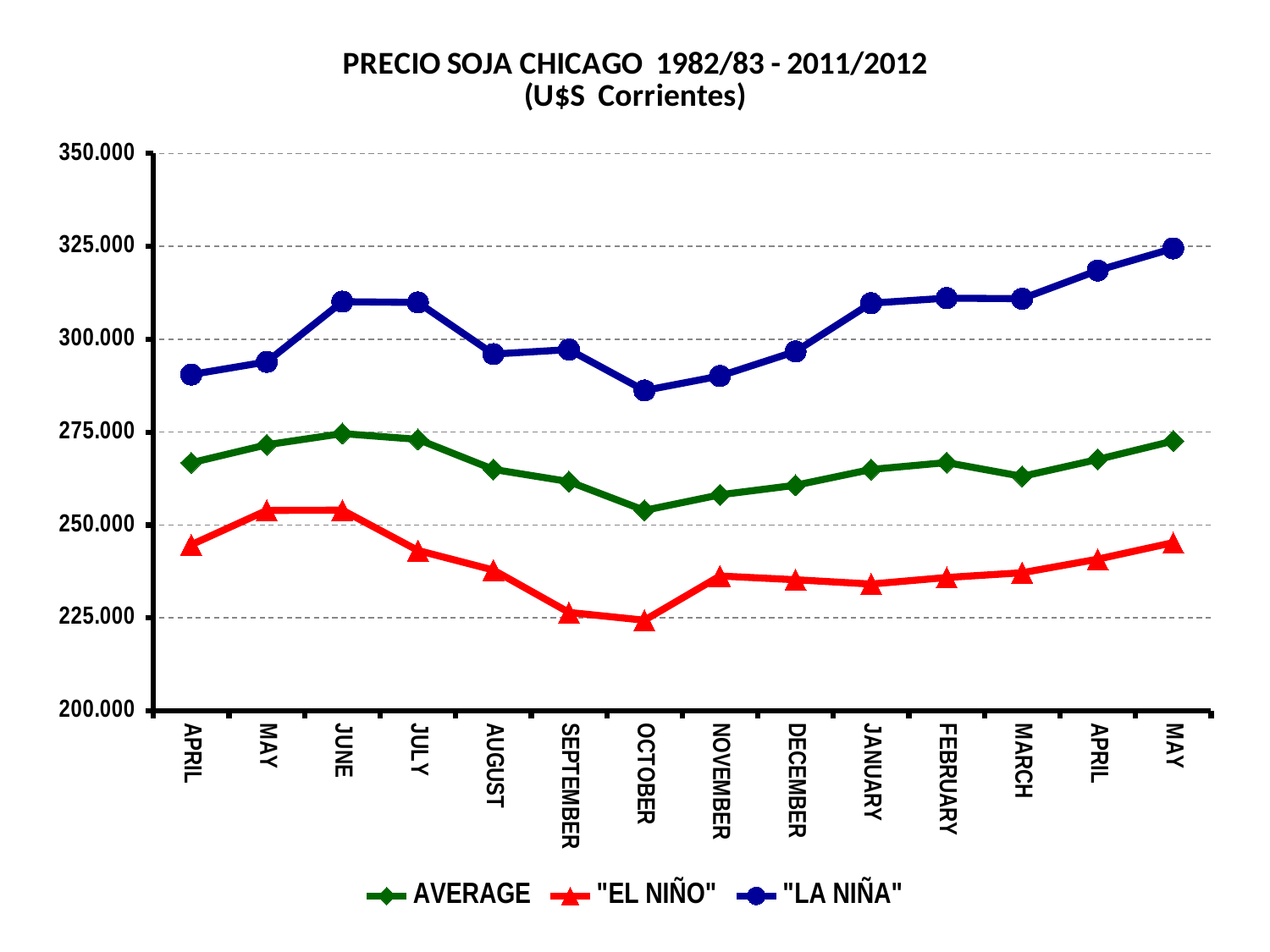

### Chart: PRECIO SOJA CHICAGO  1982/83 - 2011/2012
(U$S  Corrientes)

| Category | AVERAGE | "EL NIÑO" | "LA NIÑA" |
|---|---|---|---|
| APRIL | 266.7510064141129 | 244.68330246875001 | 290.49037345875 |
| MAY | 271.59209847137095 | 253.9193815765625 | 293.9 |
| JUNE | 274.61290322580646 | 254.0 | 310.1 |
| JULY | 273.0444752560484 | 243.1384683 | 309.90105865125 |
| AUGUST | 264.9614347177419 | 237.869672625 | 296.0 |
| SEPTEMBER | 261.6742314435484 | 226.46736253125 | 297.201552325 |
| OCTOBER | 253.92598866129032 | 224.375 | 286.2 |
| NOVEMBER | 258.1241450189516 | 236.2748043859375 | 290.1 |
| DECEMBER | 260.6883032016129 | 235.26773415625001 | 296.7 |
| JANUARY | 264.9457055346774 | 234.1084224375 | 309.7 |
| FEBRUARY | 266.8174125427419 | 235.875 | 311.055598755 |
| MARCH | 263.0740693583333 | 237.15276009375 | 310.9 |
| APRIL | 267.6427066279167 | 240.7990369171875 | 318.4977859 |
| MAY | 272.6118350870833 | 245.25 | 324.43550526125 |